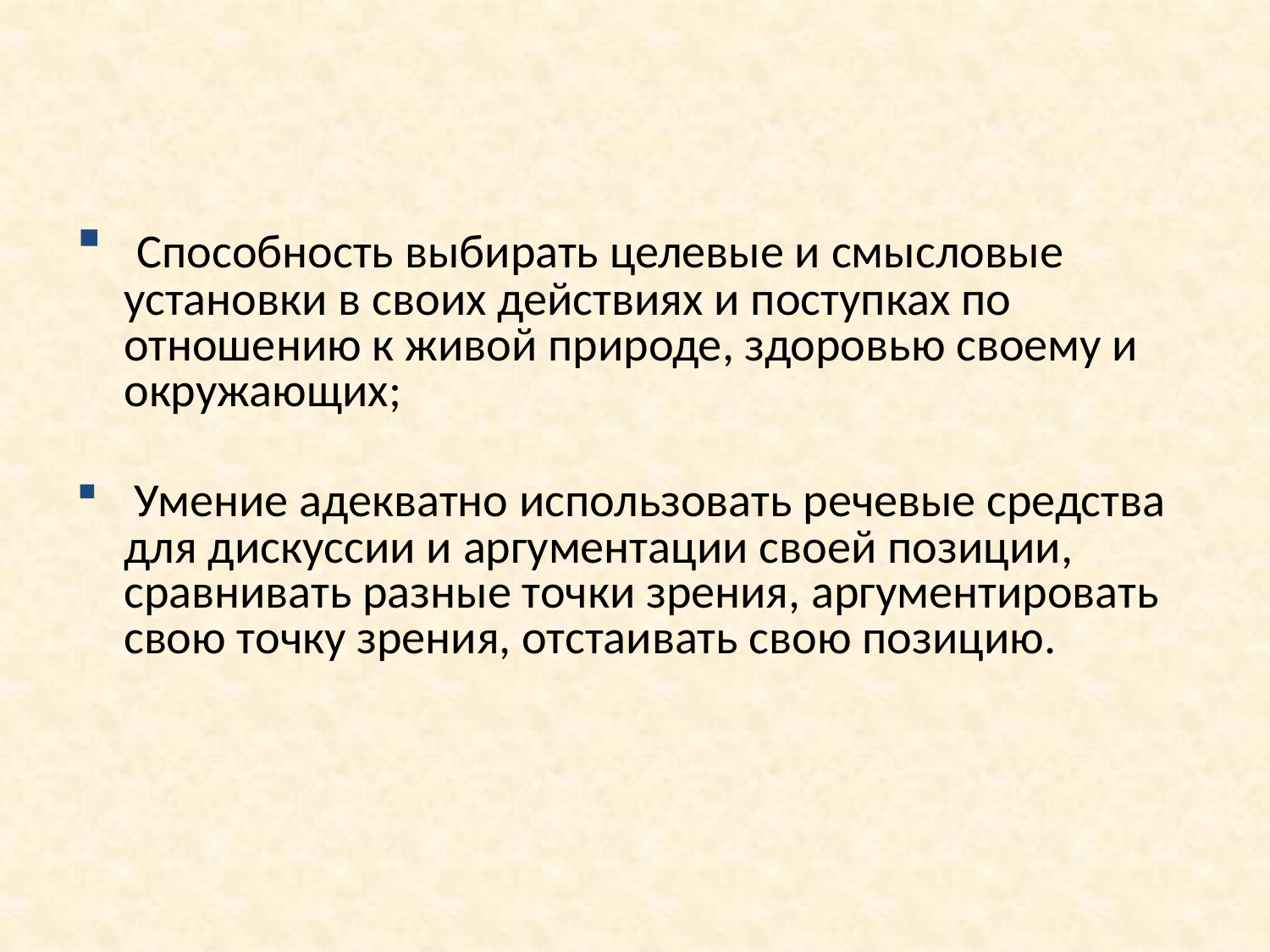

#
 Способность выбирать целевые и смысловые установки в своих действиях и поступках по отношению к живой природе, здоровью своему и окружающих;

 Умение адекватно использовать речевые средства для дискуссии и аргументации своей позиции, сравнивать разные точки зрения, аргументировать свою точку зрения, отстаивать свою позицию.